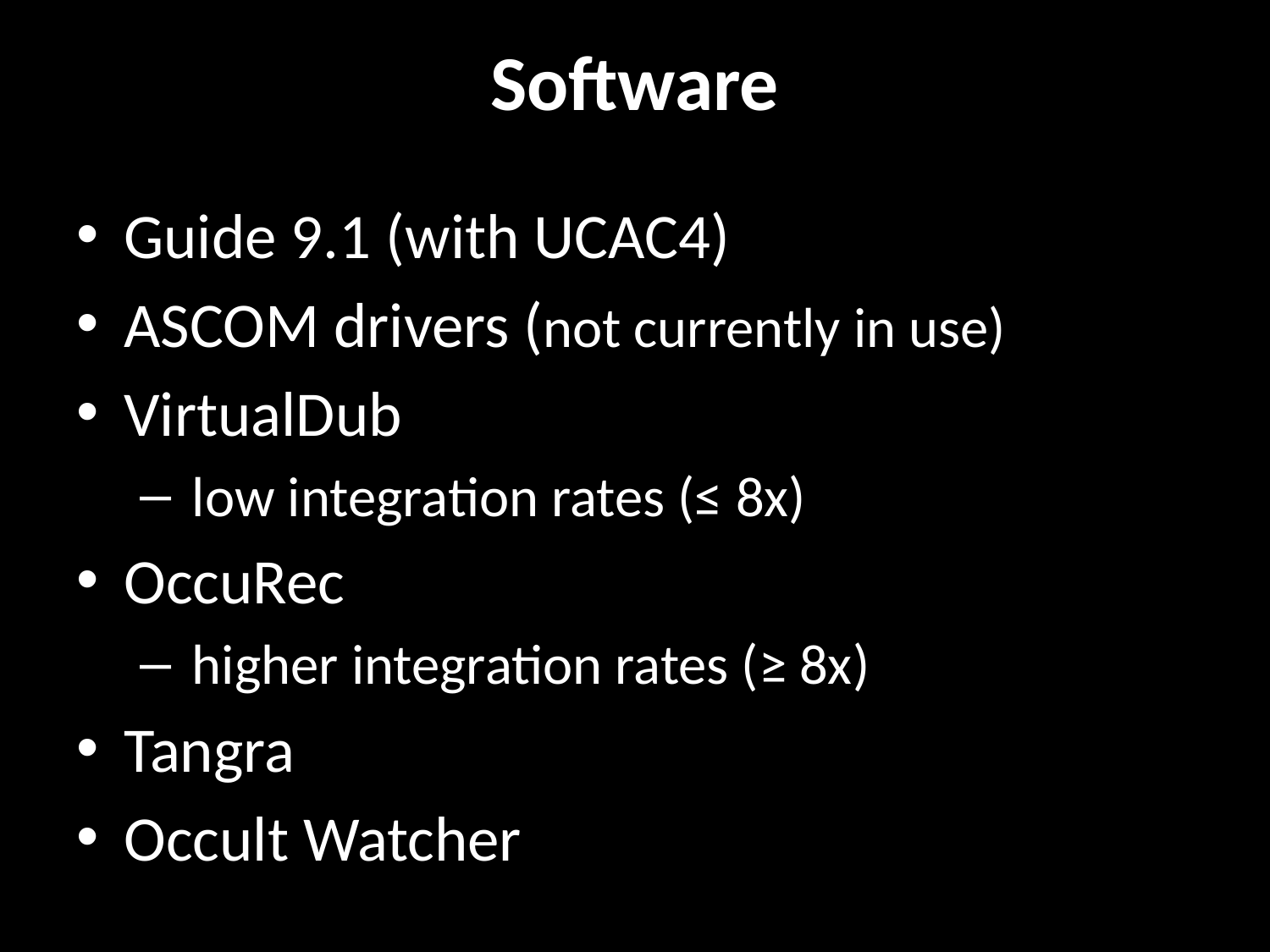

# Software
Guide 9.1 (with UCAC4)
ASCOM drivers (not currently in use)
VirtualDub
 low integration rates (≤ 8x)
OccuRec
 higher integration rates (≥ 8x)
Tangra
Occult Watcher